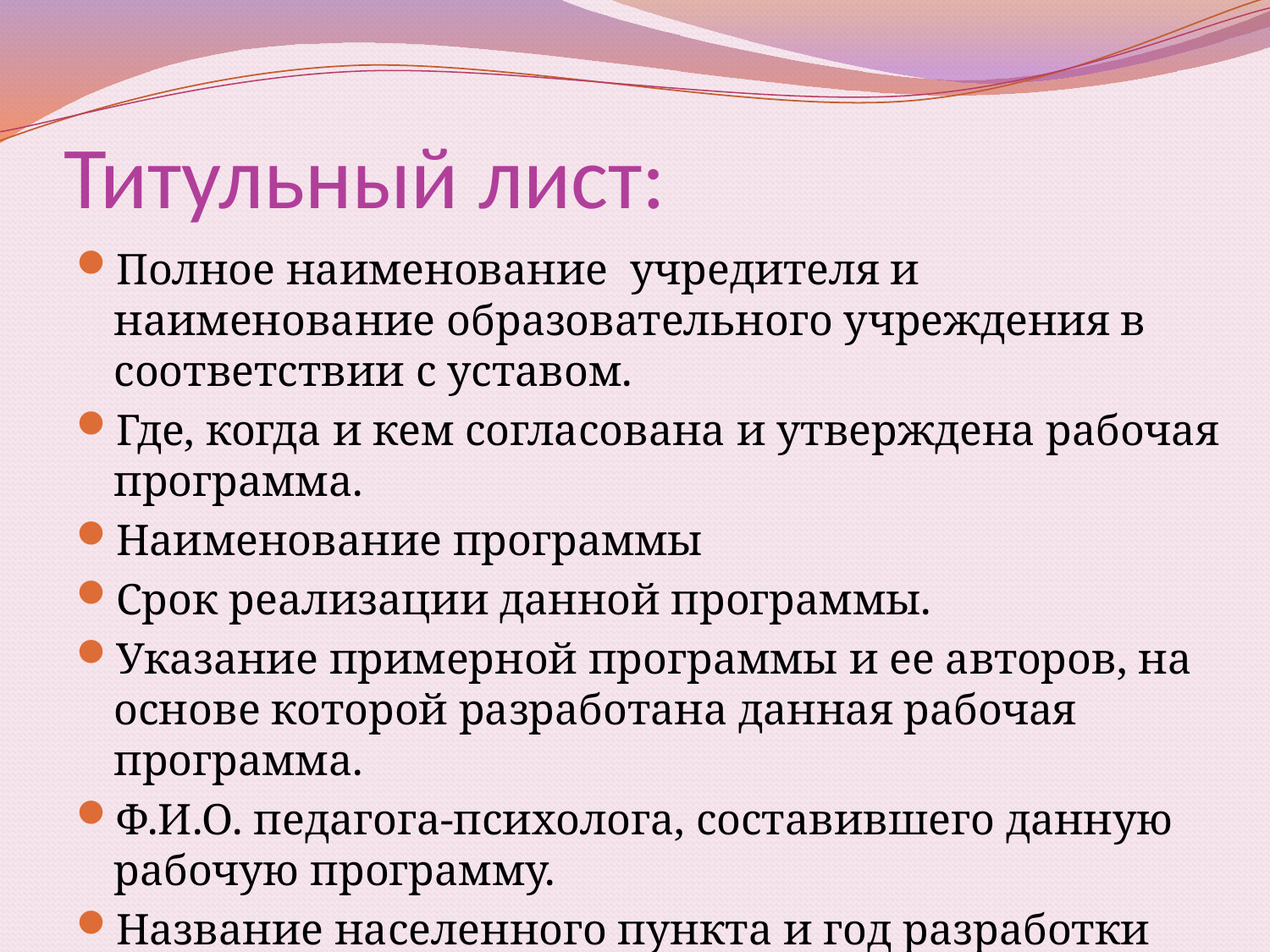

# Титульный лист:
Полное наименование  учредителя и наименование образовательного учреждения в соответствии с уставом.
Где, когда и кем согласована и утверждена рабочая программа.
Наименование программы
Срок реализации данной программы.
Указание примерной программы и ее авторов, на основе которой разработана данная рабочая программа.
Ф.И.О. педагога-психолога, составившего данную рабочую программу.
Название населенного пункта и год разработки программы